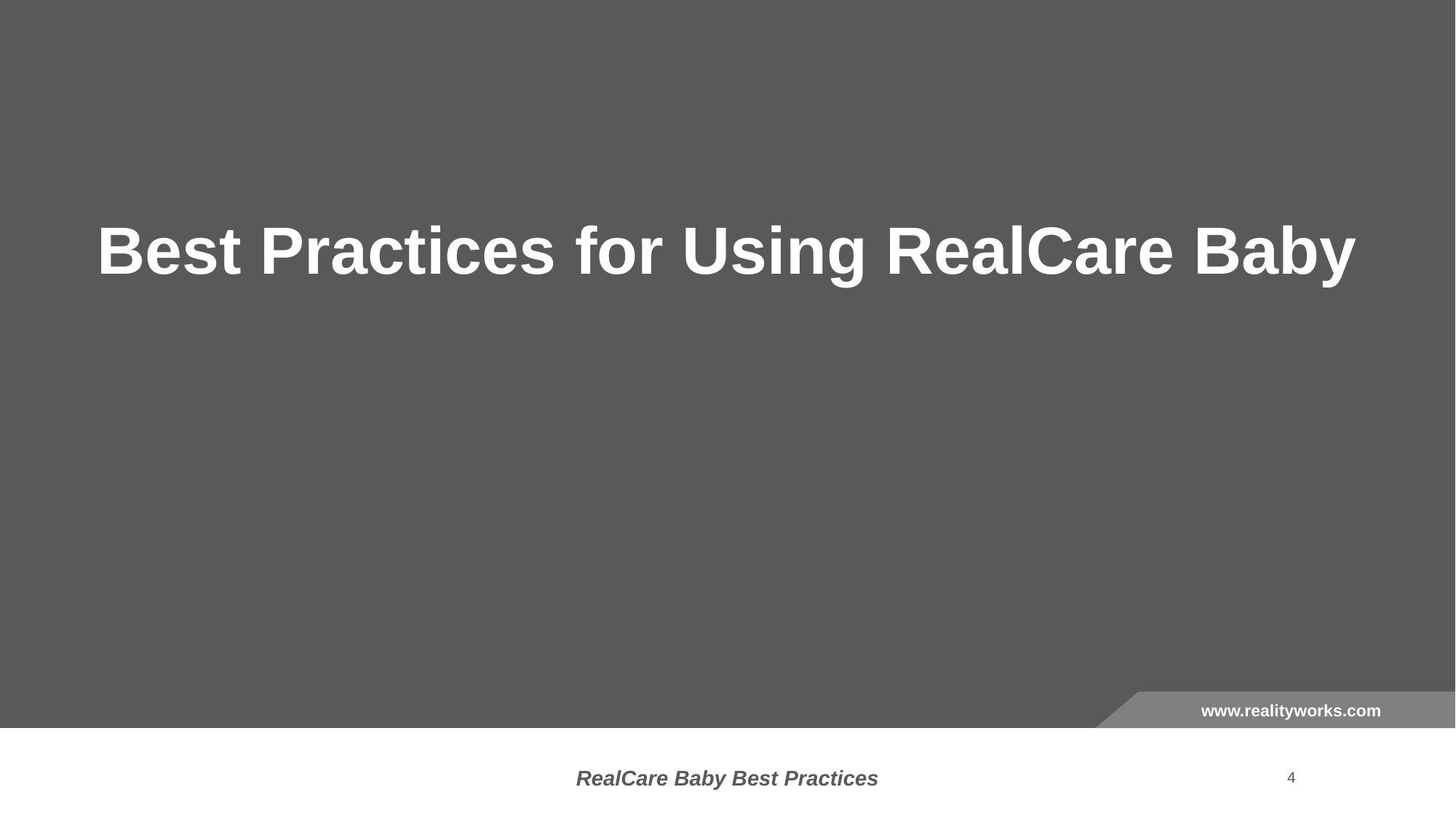

# Best Practices for Using RealCare Baby
4
RealCare Baby Best Practices